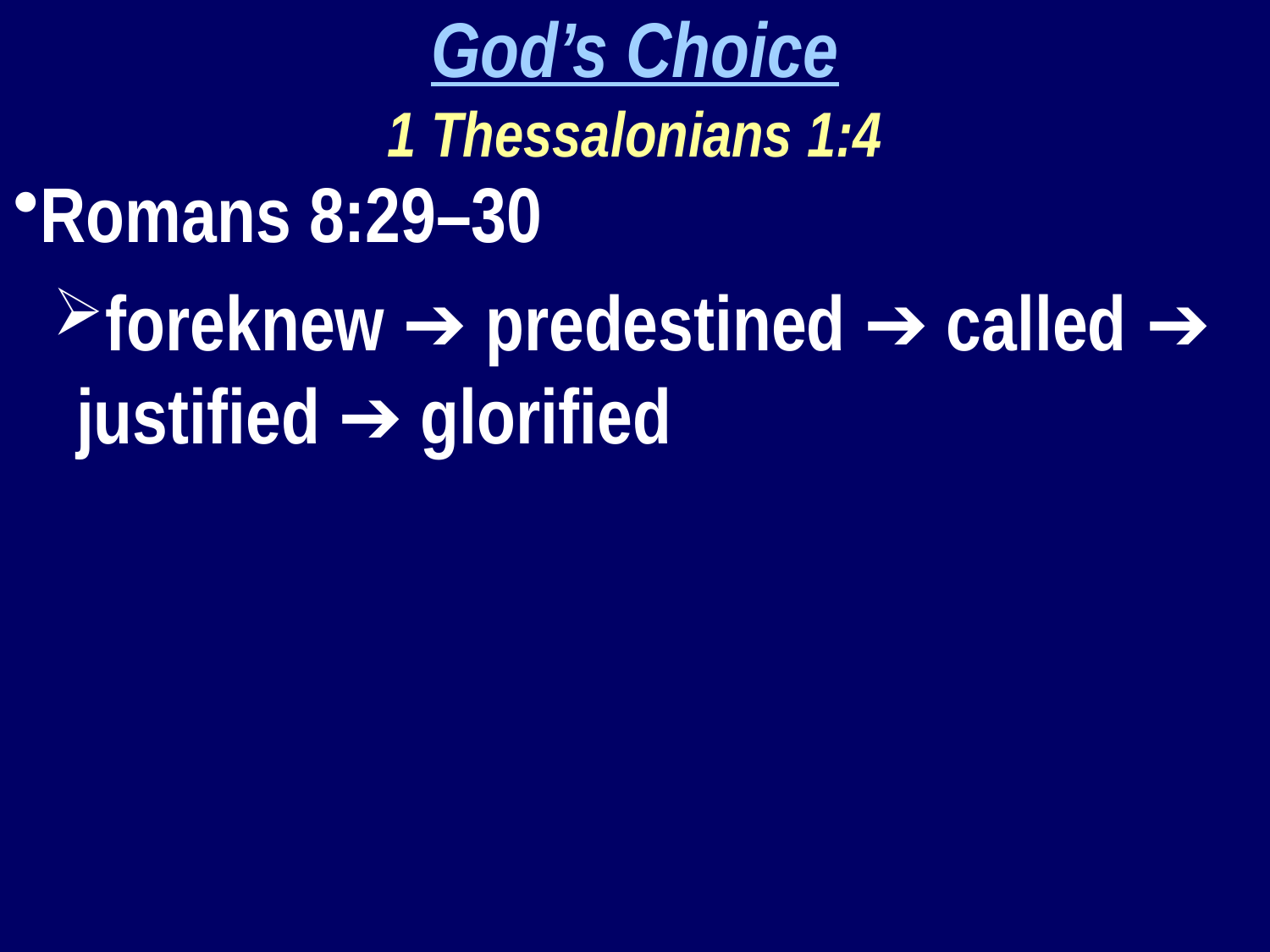

God’s Choice
1 Thessalonians 1:4
Romans 8:29–30
foreknew ➔ predestined ➔ called ➔ justified ➔ glorified